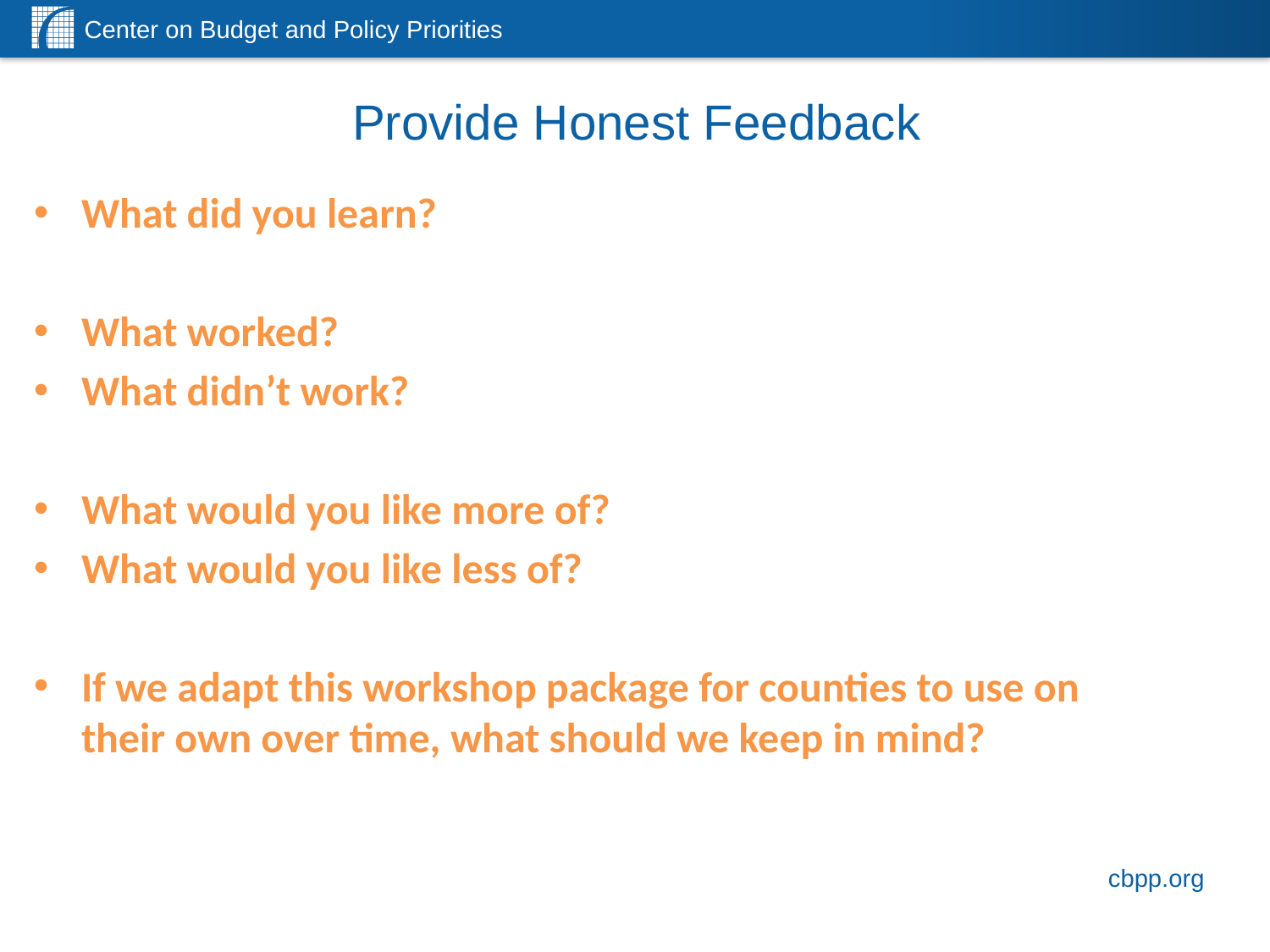

# Provide Honest Feedback
What did you learn?

What worked?
What didn’t work?

What would you like more of?
What would you like less of?

If we adapt this workshop package for counties to use on their own over time, what should we keep in mind?